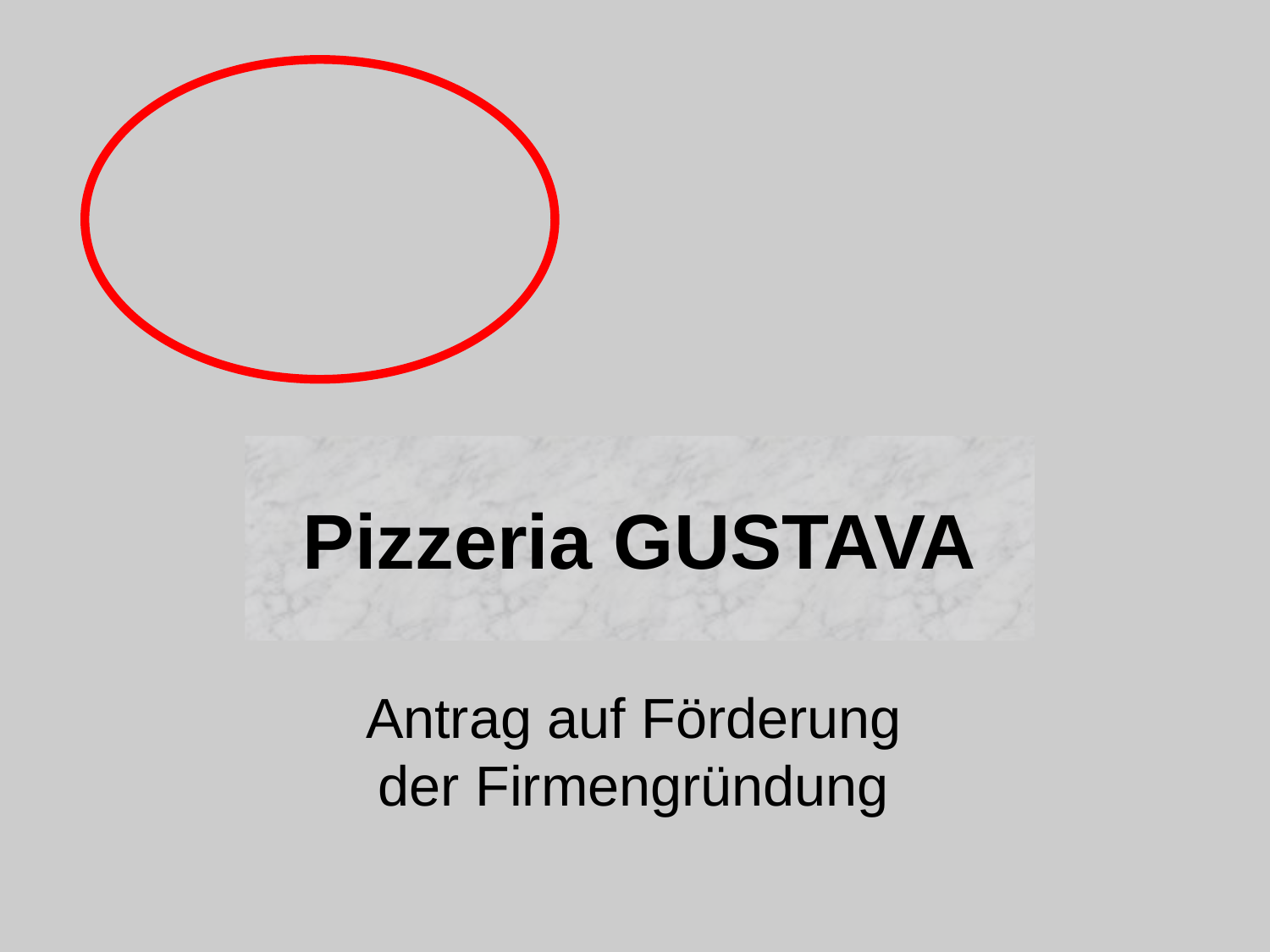

# Pizzeria GUSTAVA
Antrag auf Förderung
der Firmengründung